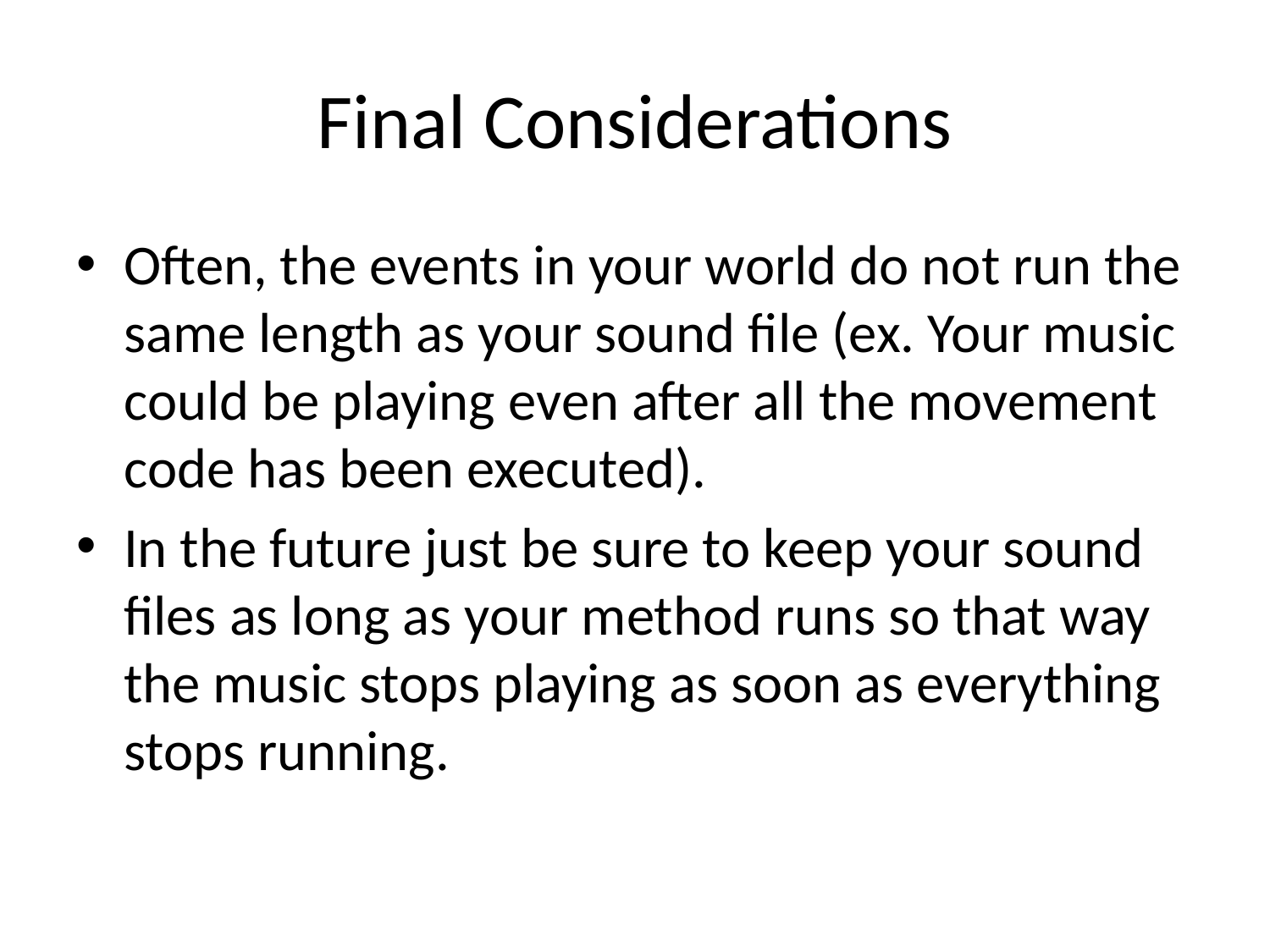

# Final Considerations
Often, the events in your world do not run the same length as your sound file (ex. Your music could be playing even after all the movement code has been executed).
In the future just be sure to keep your sound files as long as your method runs so that way the music stops playing as soon as everything stops running.